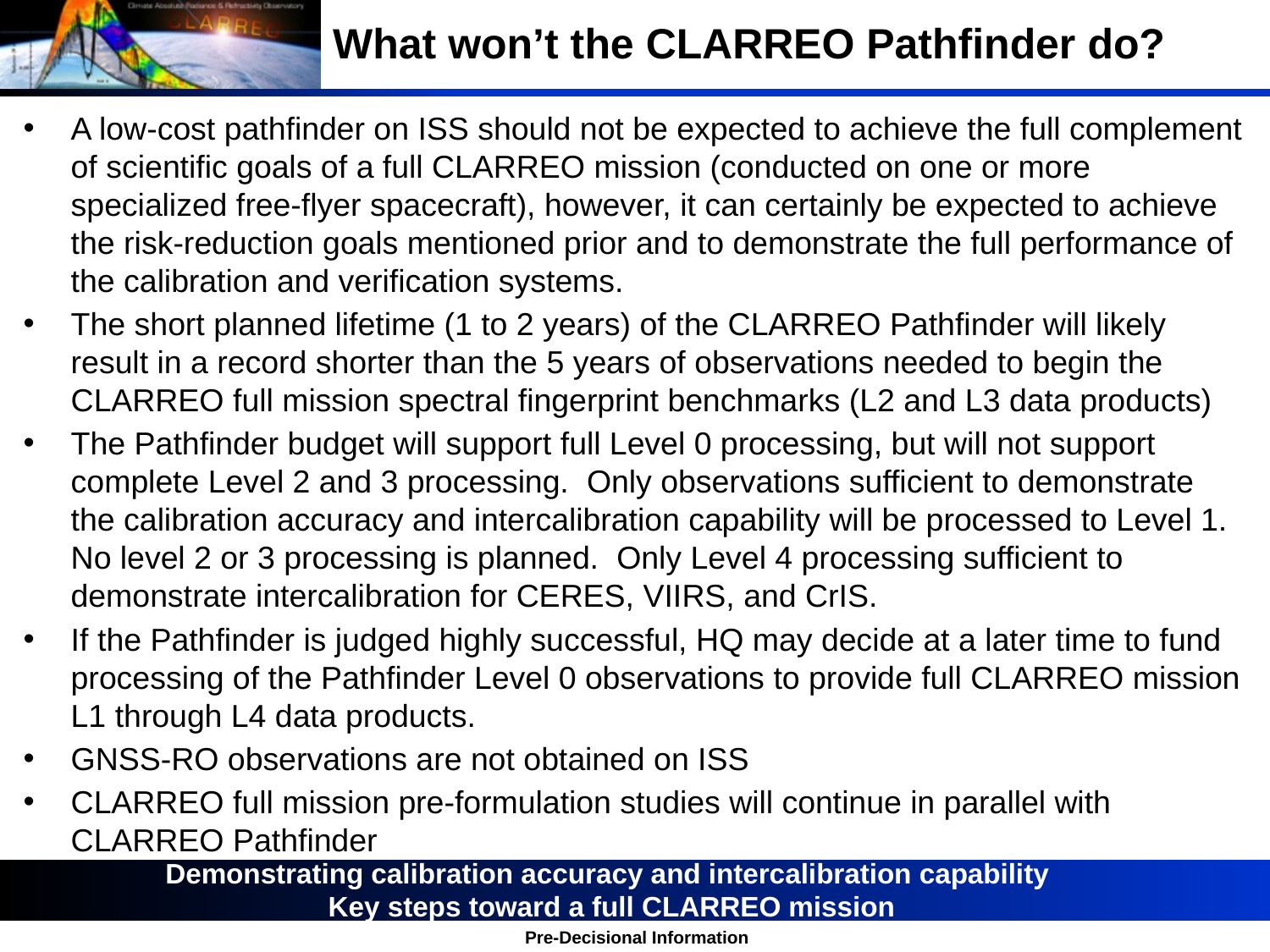

# What won’t the CLARREO Pathfinder do?

A low-cost pathfinder on ISS should not be expected to achieve the full complement of scientific goals of a full CLARREO mission (conducted on one or more specialized free-flyer spacecraft), however, it can certainly be expected to achieve the risk-reduction goals mentioned prior and to demonstrate the full performance of the calibration and verification systems.
The short planned lifetime (1 to 2 years) of the CLARREO Pathfinder will likely result in a record shorter than the 5 years of observations needed to begin the CLARREO full mission spectral fingerprint benchmarks (L2 and L3 data products)
The Pathfinder budget will support full Level 0 processing, but will not support complete Level 2 and 3 processing.  Only observations sufficient to demonstrate the calibration accuracy and intercalibration capability will be processed to Level 1.  No level 2 or 3 processing is planned.  Only Level 4 processing sufficient to demonstrate intercalibration for CERES, VIIRS, and CrIS.
If the Pathfinder is judged highly successful, HQ may decide at a later time to fund processing of the Pathfinder Level 0 observations to provide full CLARREO mission L1 through L4 data products.
GNSS-RO observations are not obtained on ISS
CLARREO full mission pre-formulation studies will continue in parallel with CLARREO Pathfinder

Demonstrating calibration accuracy and intercalibration capability
Key steps toward a full CLARREO mission